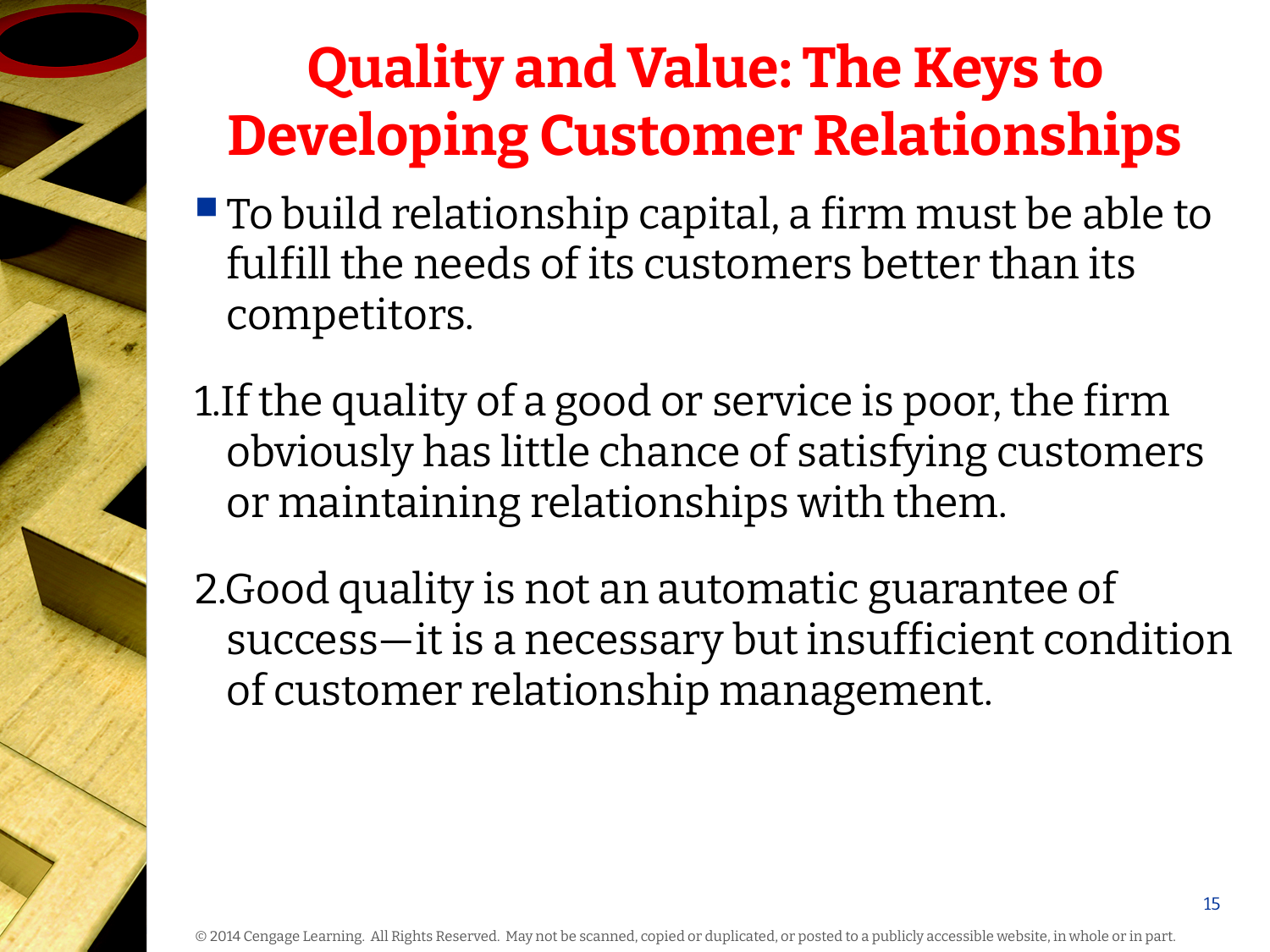

# Quality and Value: The Keys to Developing Customer Relationships
To build relationship capital, a firm must be able to fulfill the needs of its customers better than its competitors.
1.If the quality of a good or service is poor, the firm obviously has little chance of satisfying customers or maintaining relationships with them.
2.Good quality is not an automatic guarantee of success—it is a necessary but insufficient condition of customer relationship management.

15